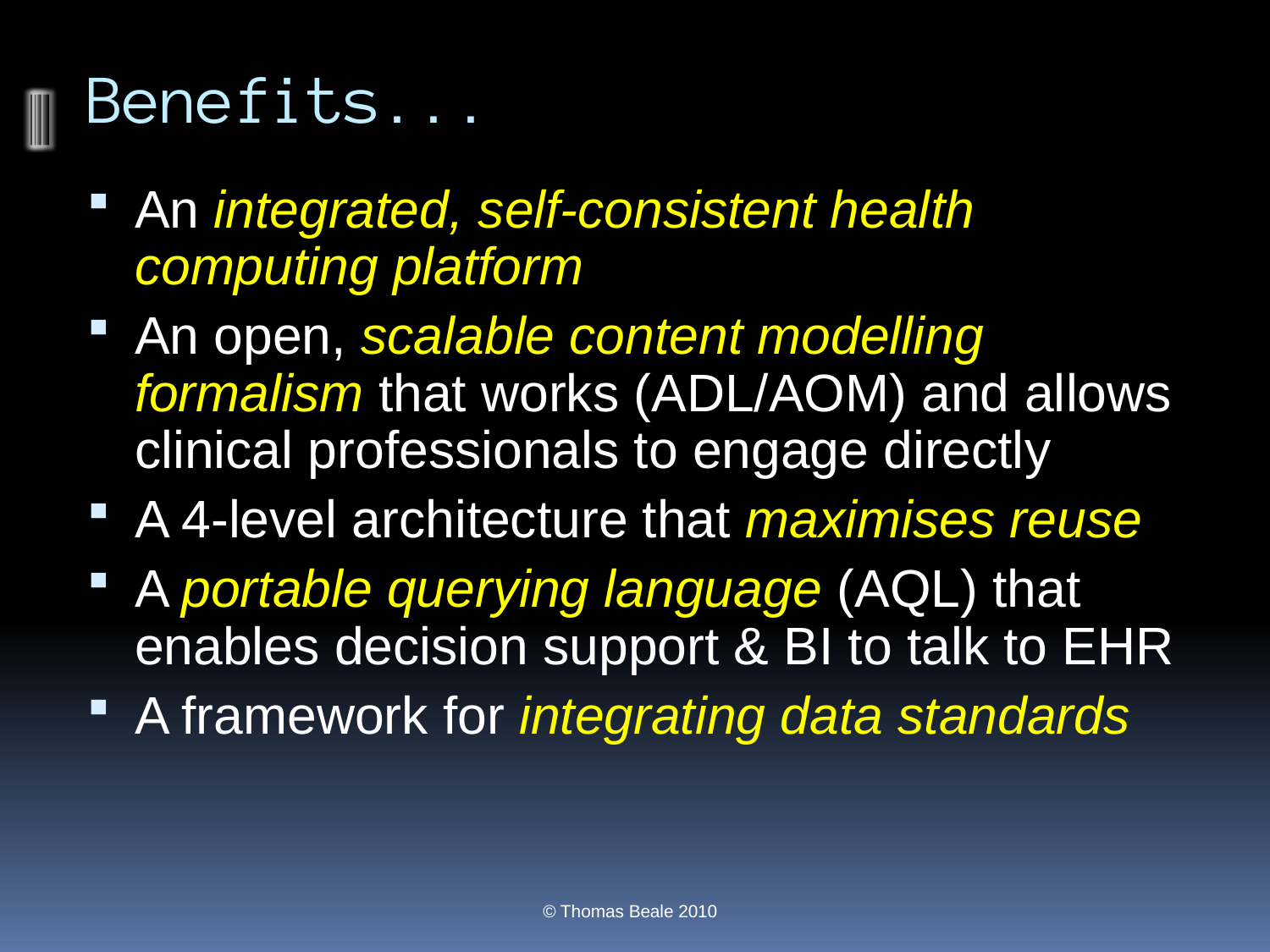

# Benefits...
An integrated, self-consistent health computing platform
An open, scalable content modelling formalism that works (ADL/AOM) and allows clinical professionals to engage directly
A 4-level architecture that maximises reuse
A portable querying language (AQL) that enables decision support & BI to talk to EHR
A framework for integrating data standards